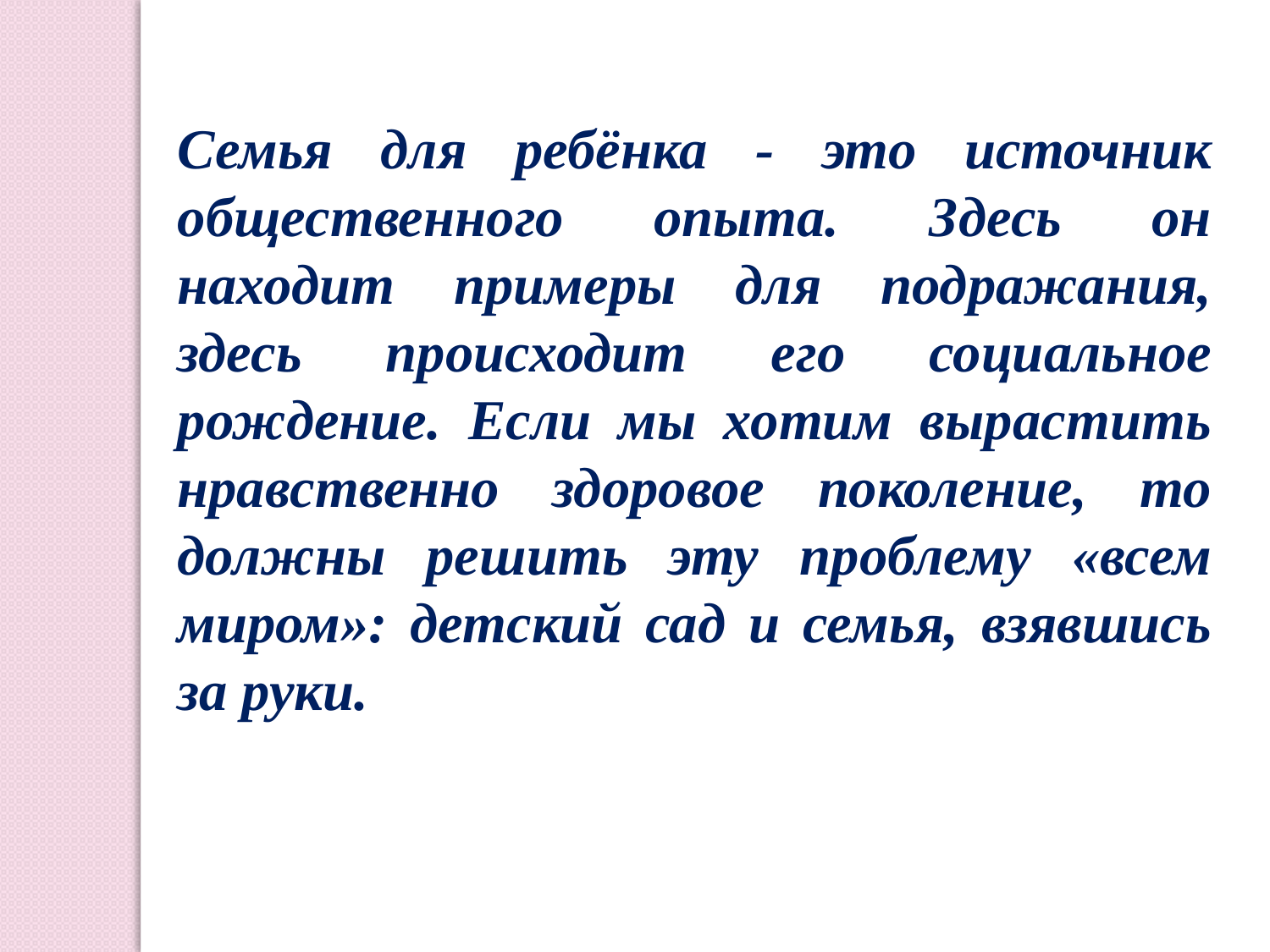

Семья для ребёнка - это источник общественного опыта. Здесь он находит примеры для подражания, здесь происходит его социальное рождение. Если мы хотим вырастить нравственно здоровое поколение, то должны решить эту проблему «всем миром»: детский сад и семья, взявшись за руки.